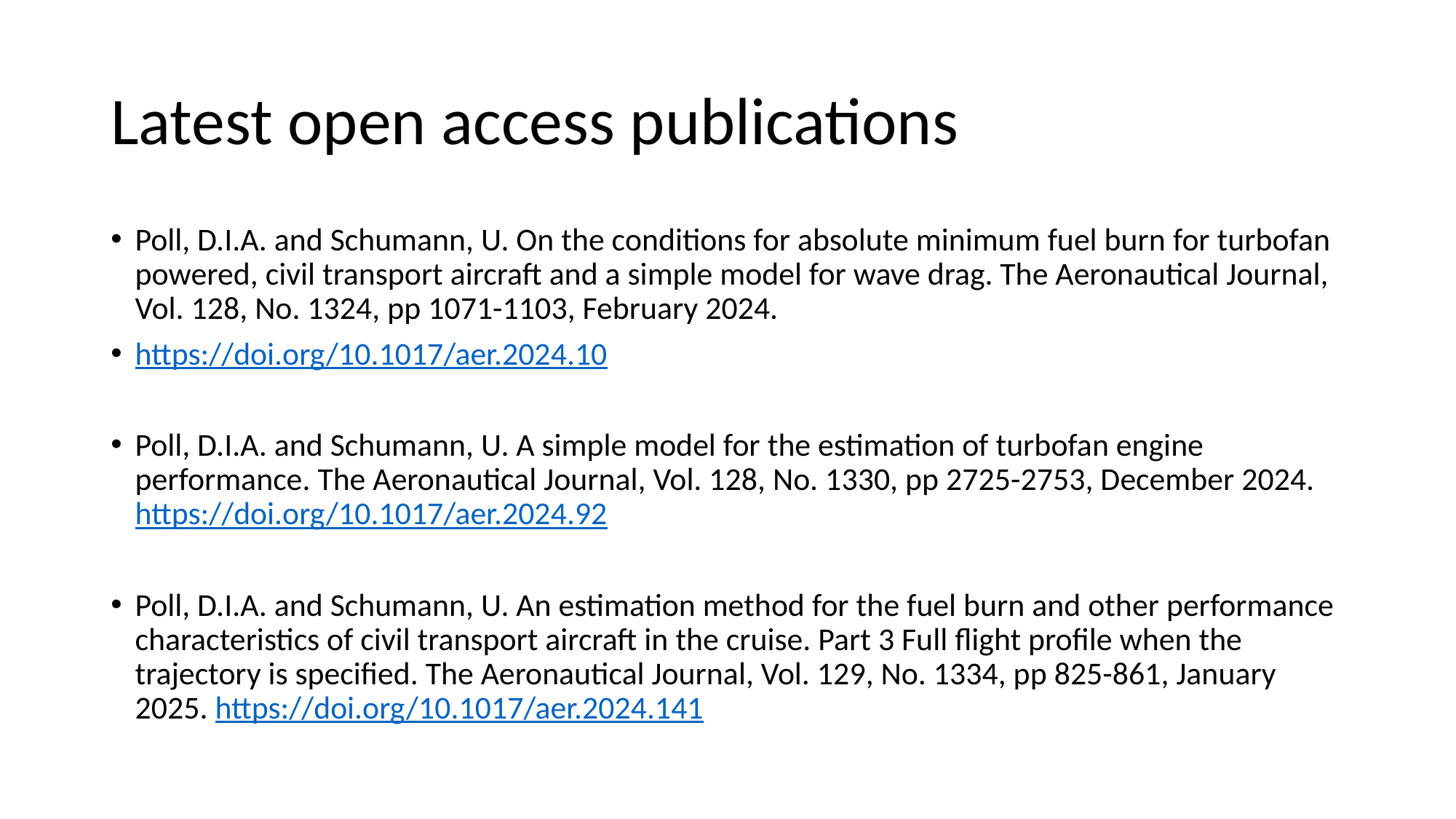

# Latest open access publications
Poll, D.I.A. and Schumann, U. On the conditions for absolute minimum fuel burn for turbofan powered, civil transport aircraft and a simple model for wave drag. The Aeronautical Journal, Vol. 128, No. 1324, pp 1071-1103, February 2024.
https://doi.org/10.1017/aer.2024.10

Poll, D.I.A. and Schumann, U. A simple model for the estimation of turbofan engine performance. The Aeronautical Journal, Vol. 128, No. 1330, pp 2725-2753, December 2024. https://doi.org/10.1017/aer.2024.92

Poll, D.I.A. and Schumann, U. An estimation method for the fuel burn and other performance characteristics of civil transport aircraft in the cruise. Part 3 Full flight profile when the trajectory is specified. The Aeronautical Journal, Vol. 129, No. 1334, pp 825-861, January 2025. https://doi.org/10.1017/aer.2024.141